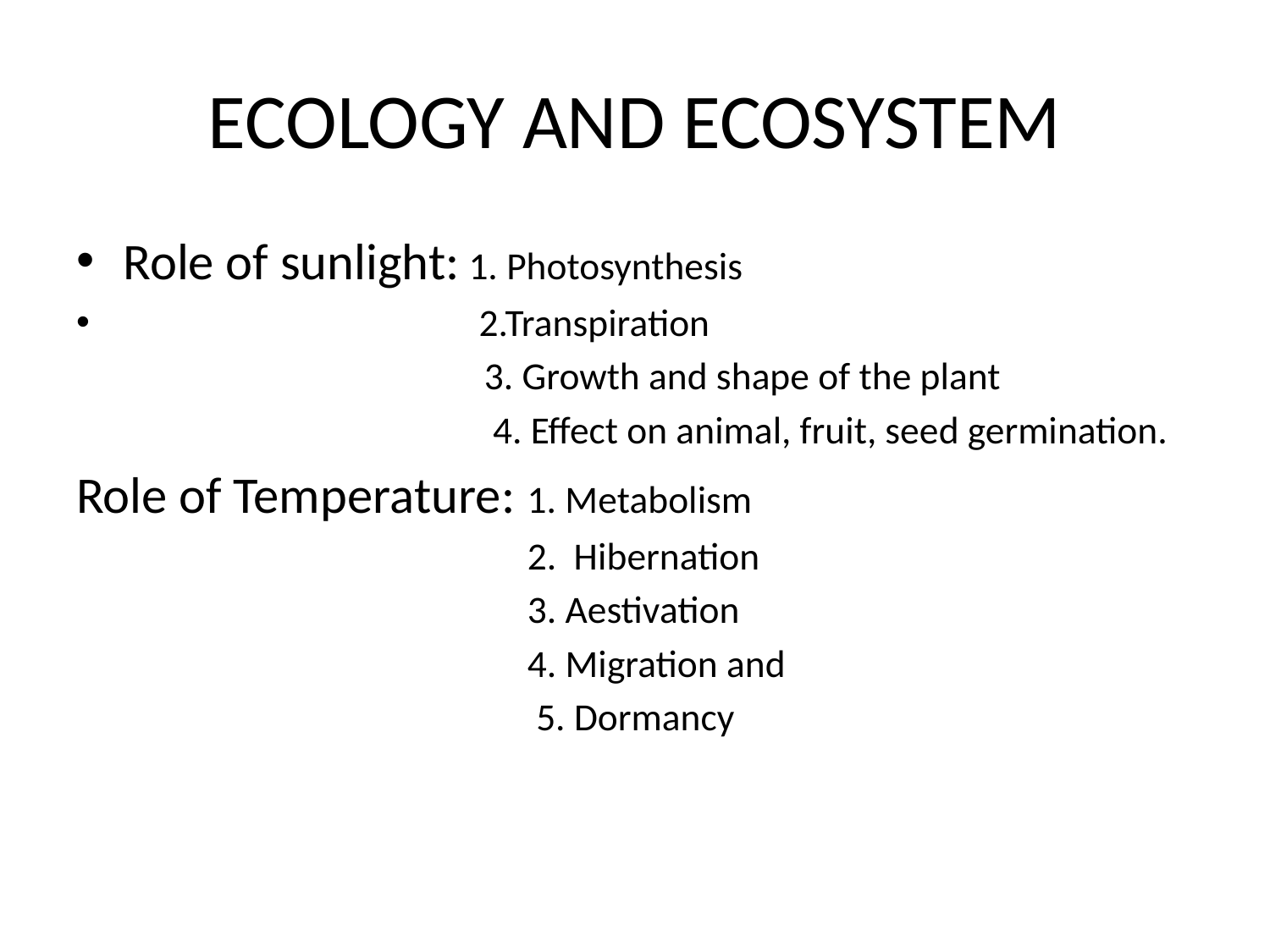

# ECOLOGY AND ECOSYSTEM
Role of sunlight: 1. Photosynthesis
                                         2.Transpiration
                                               3. Growth and shape of the plant
                                                4. Effect on animal, fruit, seed germination.
Role of Temperature: 1. Metabolism
                                                    2.  Hibernation
                                                    3. Aestivation
                                                    4. Migration and
                                                     5. Dormancy